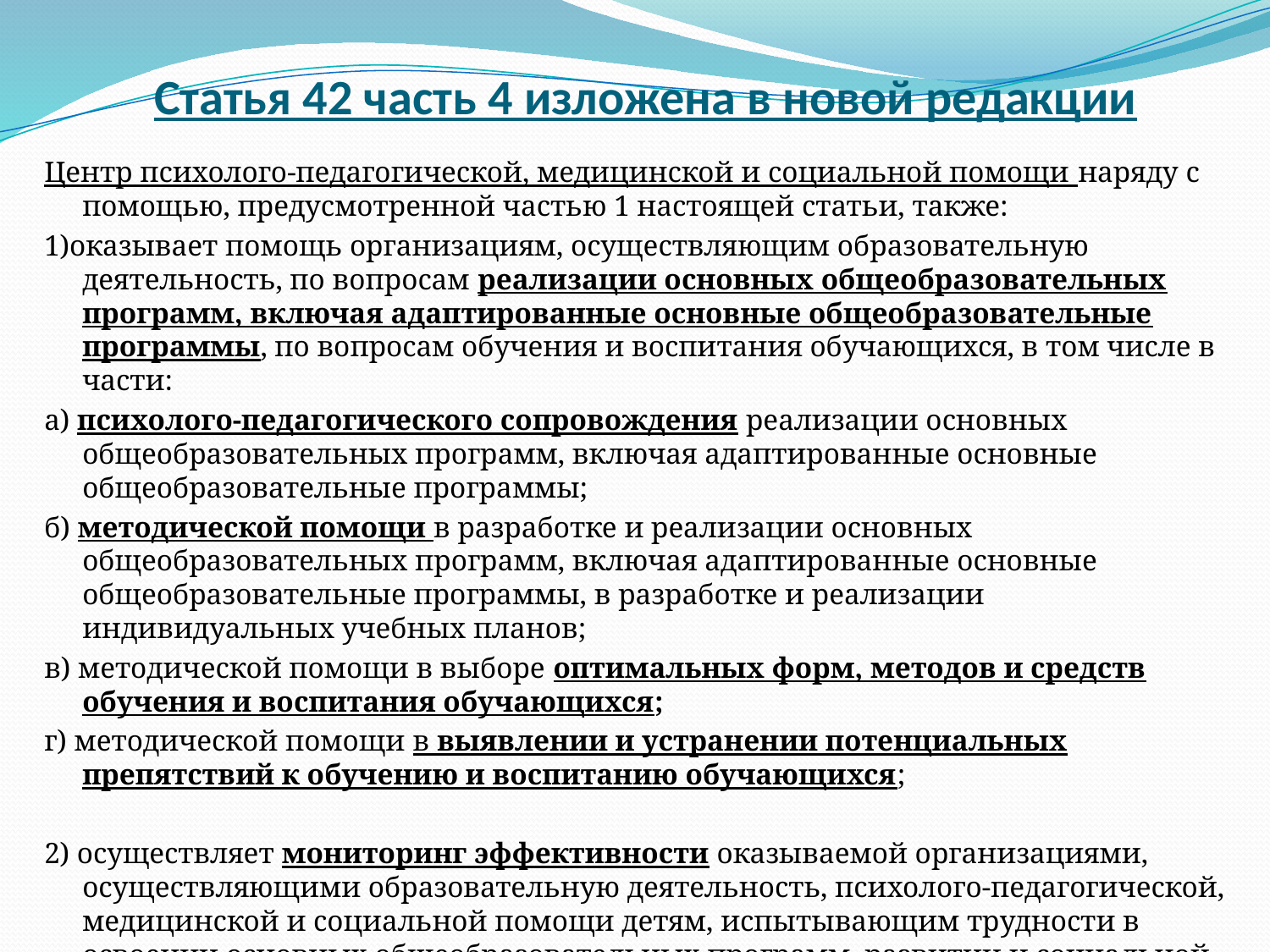

# Статья 42 часть 4 изложена в новой редакции
Центр психолого-педагогической, медицинской и социальной помощи наряду с помощью, предусмотренной частью 1 настоящей статьи, также:
1)оказывает помощь организациям, осуществляющим образовательную деятельность, по вопросам реализации основных общеобразовательных программ, включая адаптированные основные общеобразовательные программы, по вопросам обучения и воспитания обучающихся, в том числе в части:
а) психолого-педагогического сопровождения реализации основных общеобразовательных программ, включая адаптированные основные общеобразовательные программы;
б) методической помощи в разработке и реализации основных общеобразовательных программ, включая адаптированные основные общеобразовательные программы, в разработке и реализации индивидуальных учебных планов;
в) методической помощи в выборе оптимальных форм, методов и средств обучения и воспитания обучающихся;
г) методической помощи в выявлении и устранении потенциальных препятствий к обучению и воспитанию обучающихся;

2) осуществляет мониторинг эффективности оказываемой организациями, осуществляющими образовательную деятельность, психолого-педагогической, медицинской и социальной помощи детям, испытывающим трудности в освоении основных общеобразовательных программ, развитии и социальной адаптации."